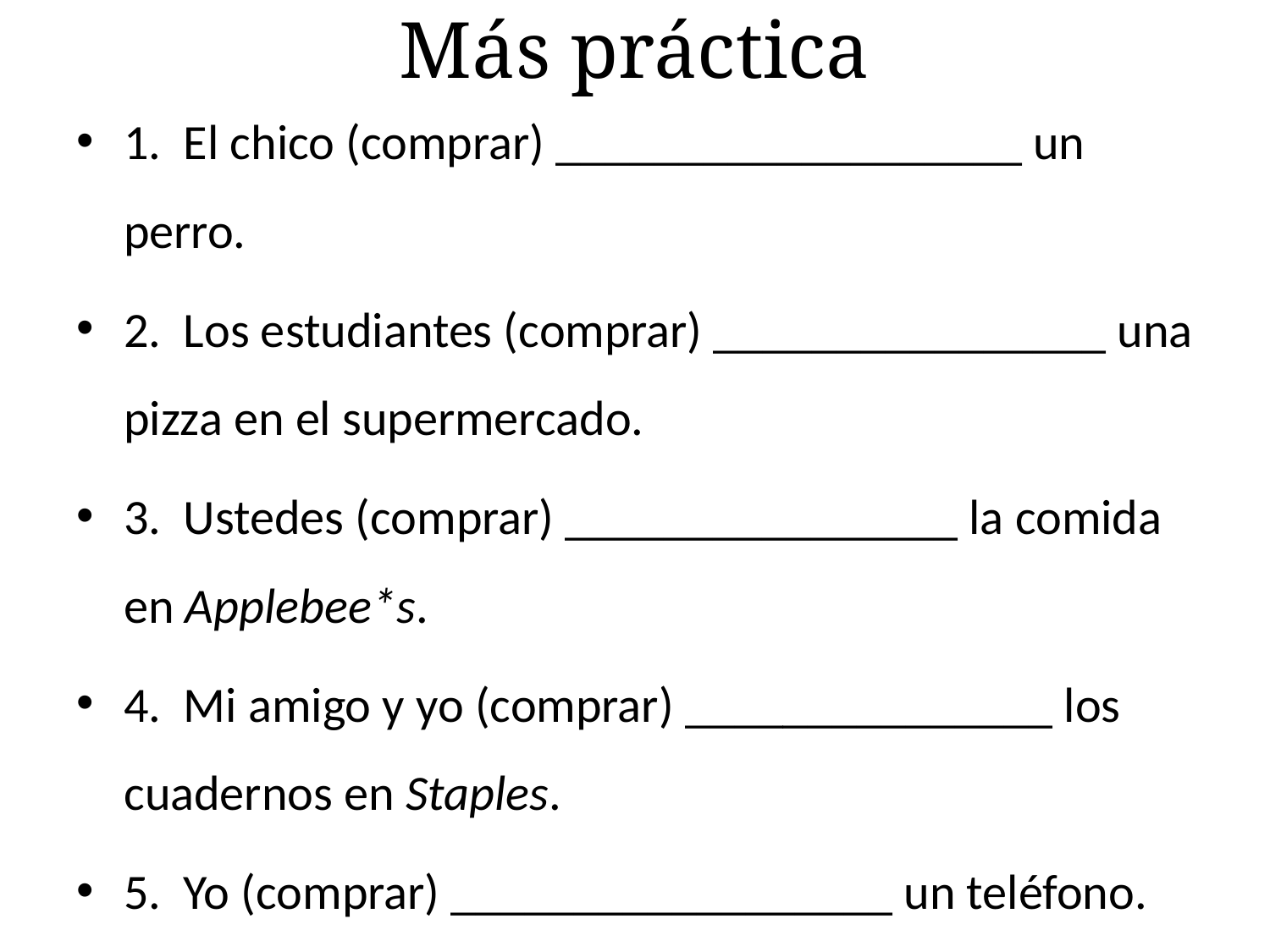

# Más práctica
1.  El chico (comprar) ___________________ un perro.
2.  Los estudiantes (comprar) ________________ una pizza en el supermercado.
3.  Ustedes (comprar) ________________ la comida en Applebee*s.
4.  Mi amigo y yo (comprar) _______________ los cuadernos en Staples.
5.  Yo (comprar) __________________ un teléfono.